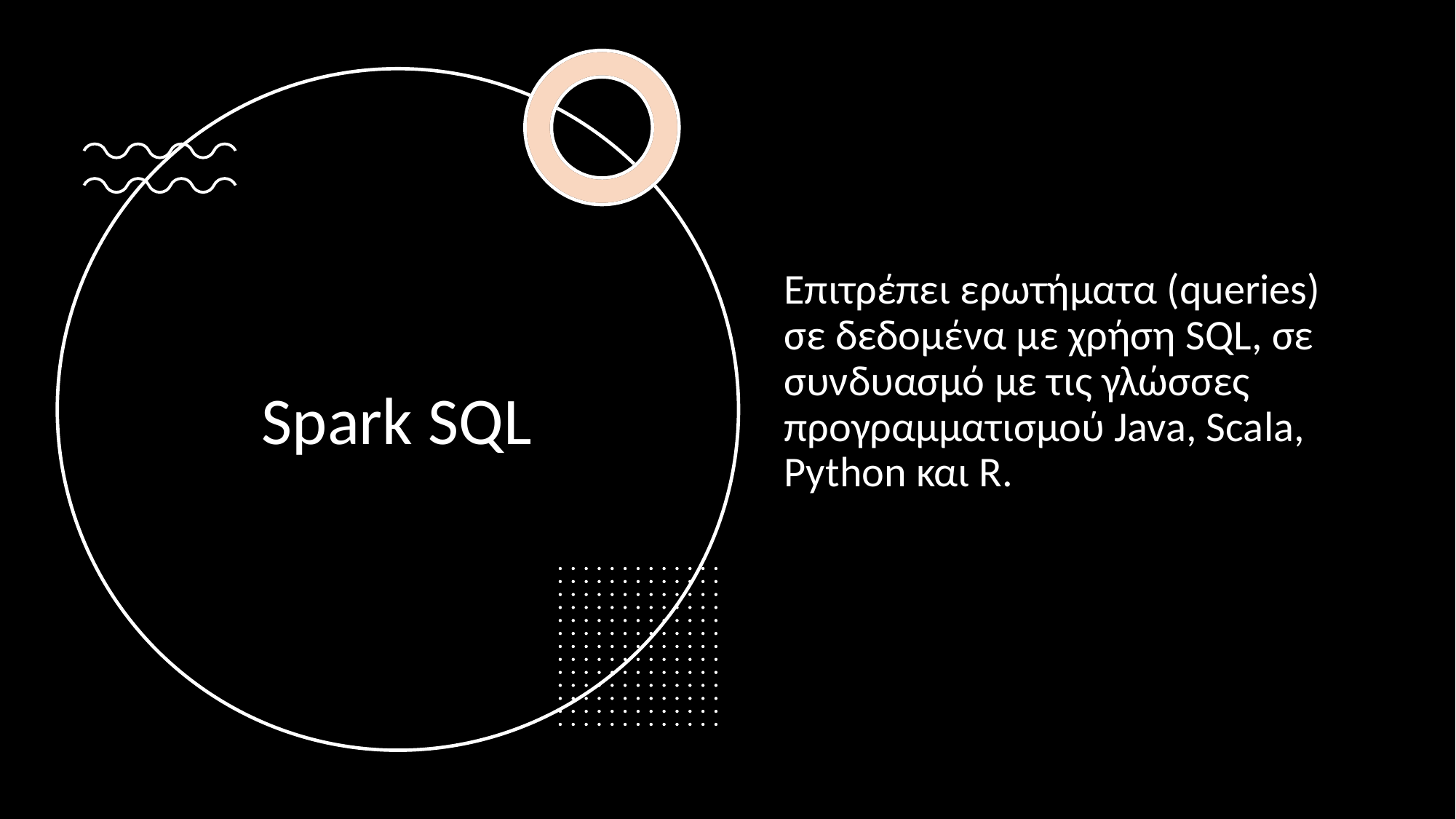

Επιτρέπει ερωτήματα (queries) σε δεδομένα με χρήση SQL, σε συνδυασμό με τις γλώσσες προγραμματισμού Java, Scala, Python και R.

# Spark SQL